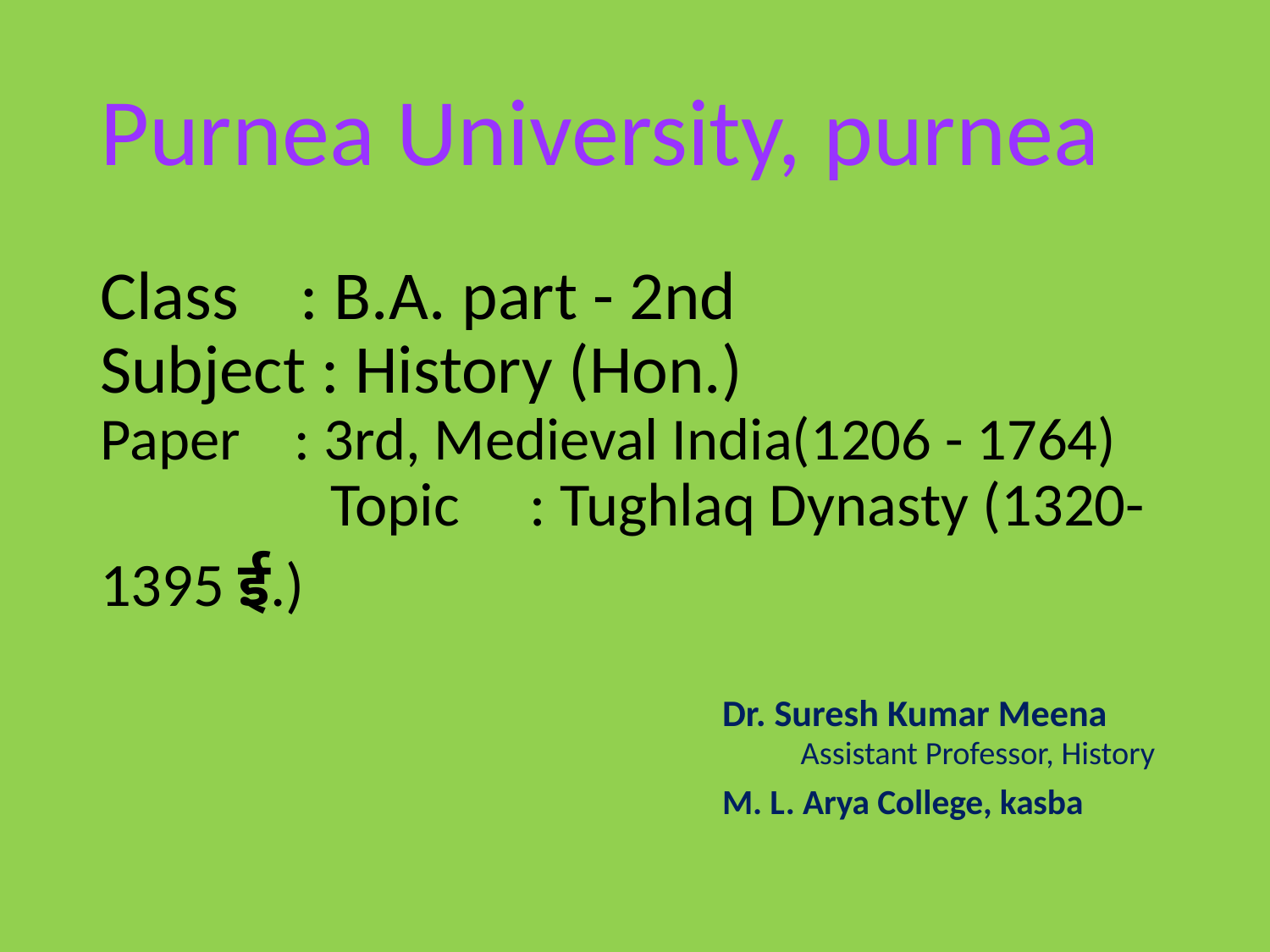

# Purnea University, purnea Class    : B.A. part - 2nd Subject : History (Hon.)                            Paper    : 3rd, Medieval India(1206 - 1764)                     Topic     : Tughlaq Dynasty (1320-1395 ई.)
Dr. Suresh Kumar Meena                  Assistant Professor, History
M. L. Arya College, kasba